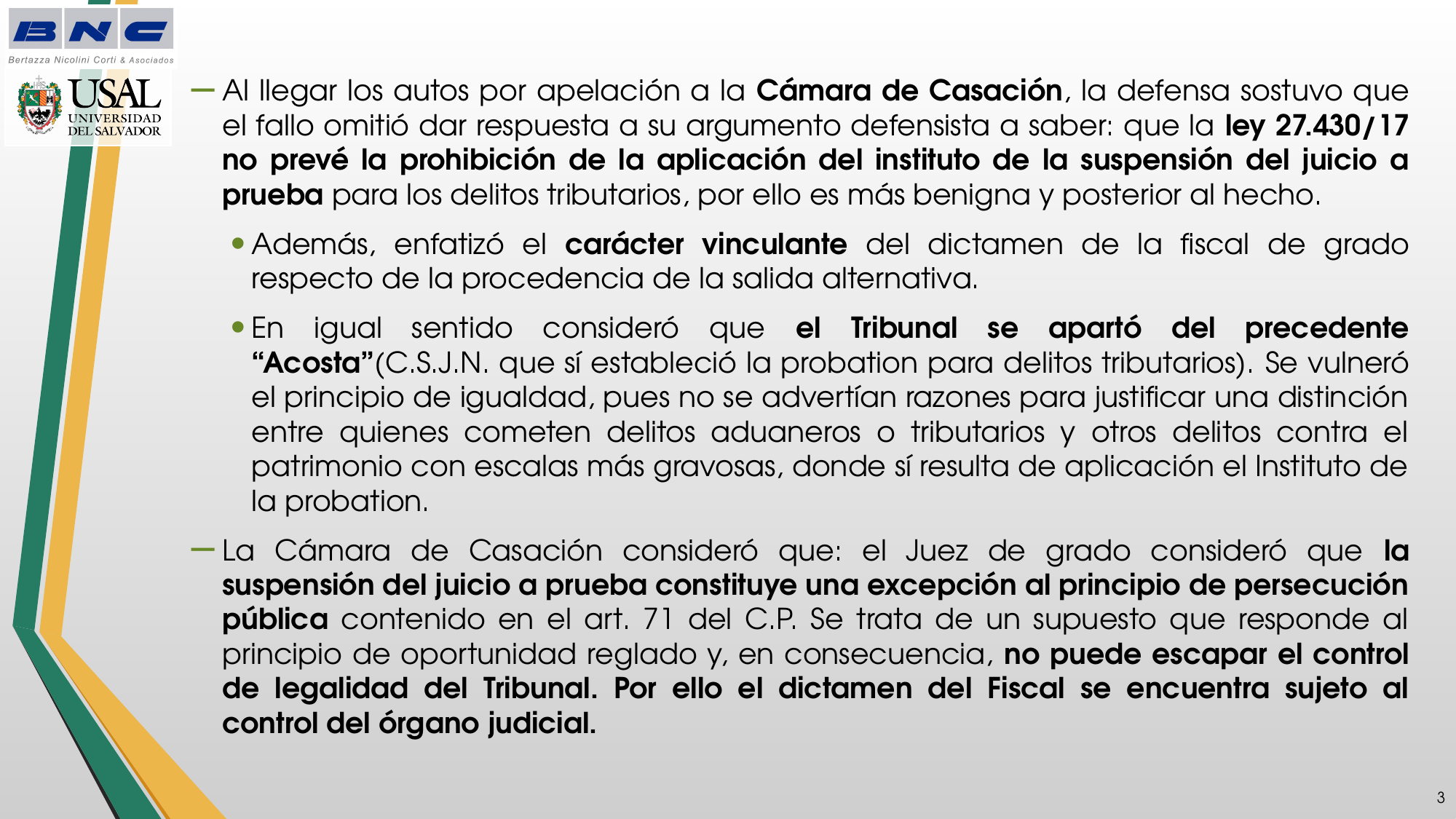

Al llegar los autos por apelación a la Cámara de Casación, la defensa sostuvo que el fallo omitió dar respuesta a su argumento defensista a saber: que la ley 27.430/17 no prevé la prohibición de la aplicación del instituto de la suspensión del juicio a prueba para los delitos tributarios, por ello es más benigna y posterior al hecho.
Además, enfatizó el carácter vinculante del dictamen de la fiscal de grado respecto de la procedencia de la salida alternativa.
En igual sentido consideró que el Tribunal se apartó del precedente “Acosta”(C.S.J.N. que sí estableció la probation para delitos tributarios). Se vulneró el principio de igualdad, pues no se advertían razones para justificar una distinción entre quienes cometen delitos aduaneros o tributarios y otros delitos contra el patrimonio con escalas más gravosas, donde sí resulta de aplicación el Instituto de la probation.
La Cámara de Casación consideró que: el Juez de grado consideró que la suspensión del juicio a prueba constituye una excepción al principio de persecución pública contenido en el art. 71 del C.P. Se trata de un supuesto que responde al principio de oportunidad reglado y, en consecuencia, no puede escapar el control de legalidad del Tribunal. Por ello el dictamen del Fiscal se encuentra sujeto al control del órgano judicial.
3